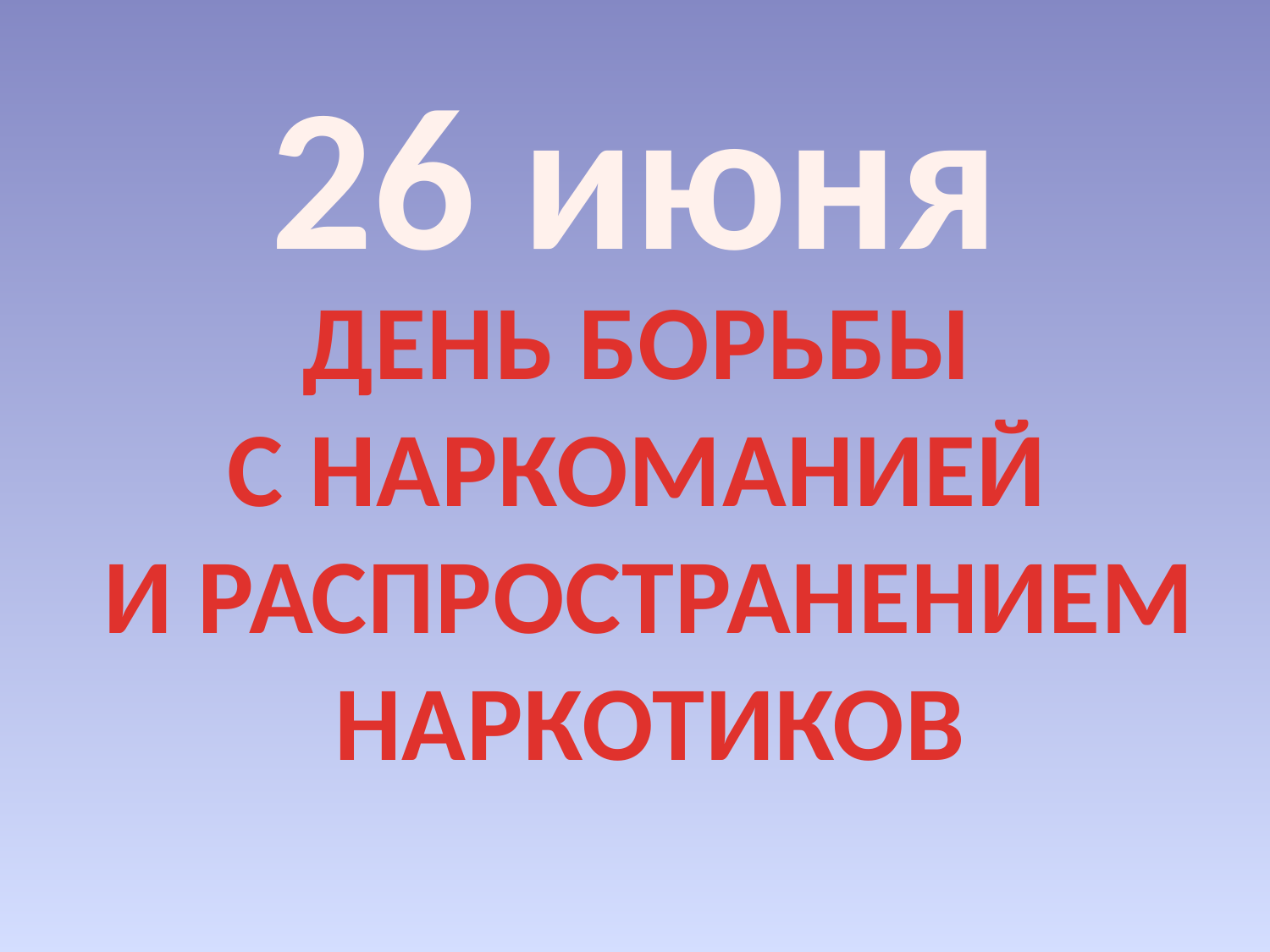

# 26 июня
ДЕНЬ БОРЬБЫ
С НАРКОМАНИЕЙ
И РАСПРОСТРАНЕНИЕМ НАРКОТИКОВ